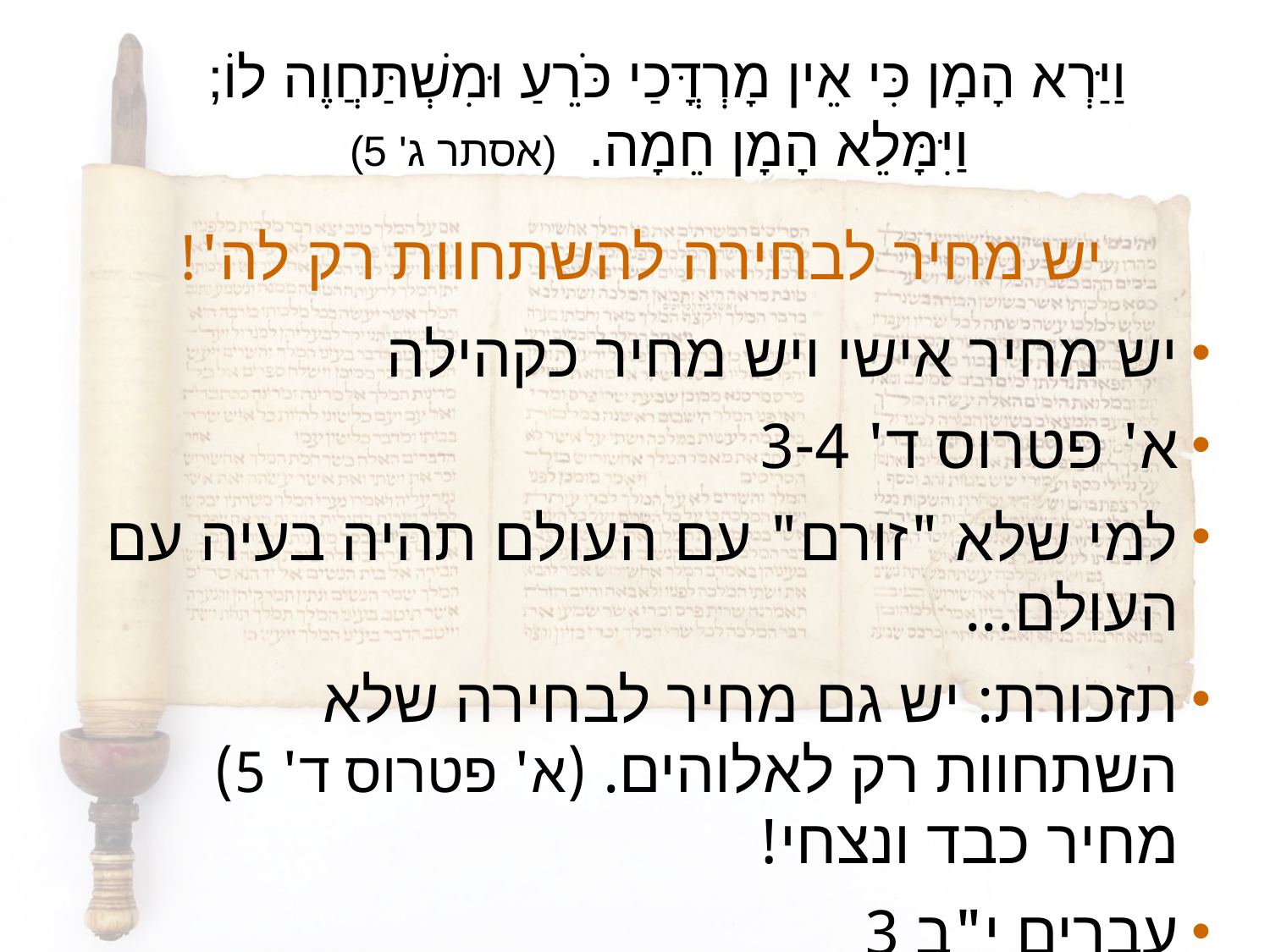

# וַיַּרְא הָמָן כִּי אֵין מָרְדֳּכַי כֹּרֵעַ וּמִשְׁתַּחֲוֶה לוֹ; וַיִּמָּלֵא הָמָן חֵמָה.  (אסתר ג' 5)
יש מחיר לבחירה להשתחוות רק לה'!
יש מחיר אישי ויש מחיר כקהילה
א' פטרוס ד' 3-4
למי שלא "זורם" עם העולם תהיה בעיה עם העולם...
תזכורת: יש גם מחיר לבחירה שלא השתחוות רק לאלוהים. (א' פטרוס ד' 5)  מחיר כבד ונצחי!
עברים י"ב 3